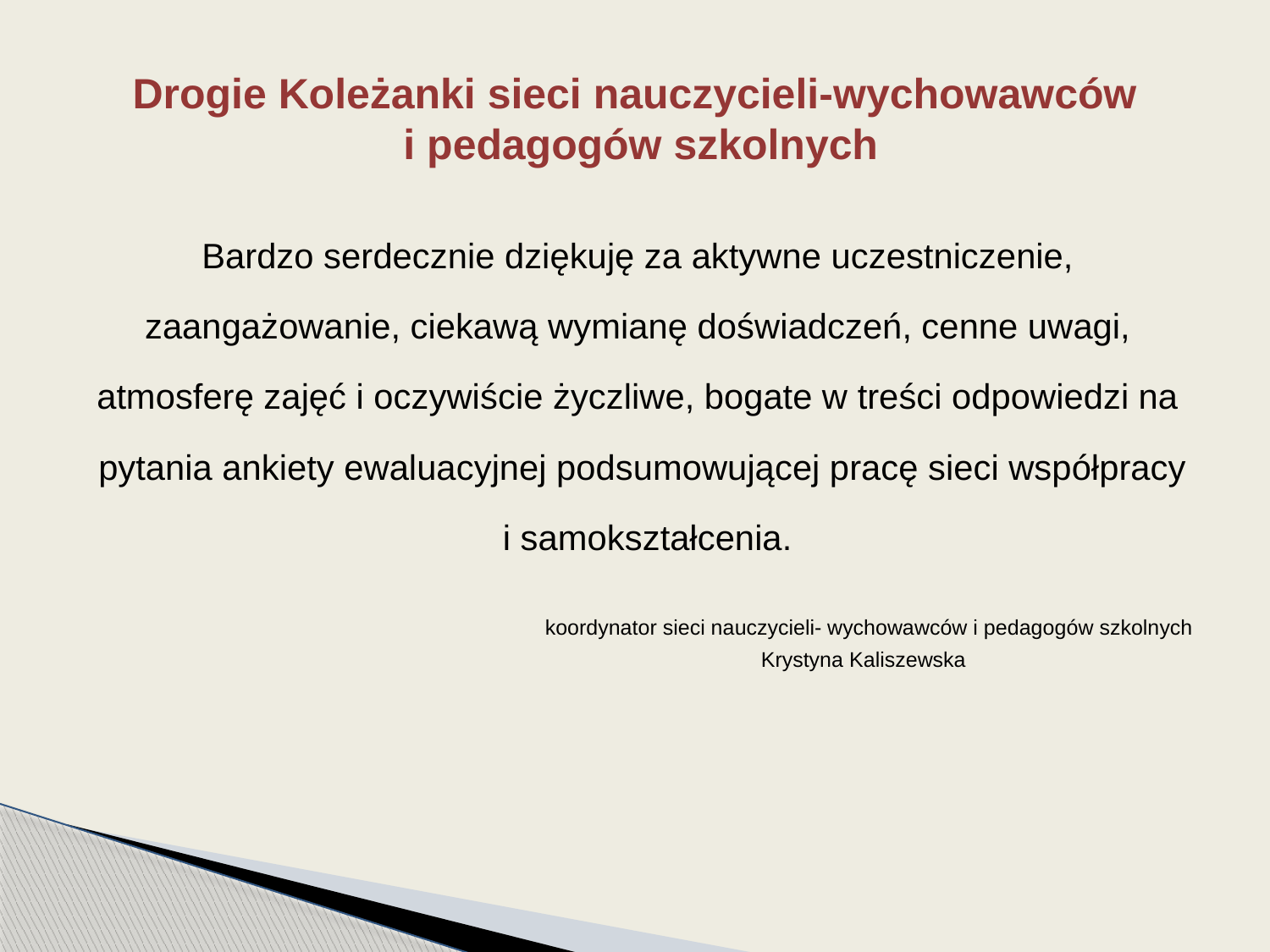

# Drogie Koleżanki sieci nauczycieli-wychowawców i pedagogów szkolnych
Bardzo serdecznie dziękuję za aktywne uczestniczenie,
zaangażowanie, ciekawą wymianę doświadczeń, cenne uwagi,
atmosferę zajęć i oczywiście życzliwe, bogate w treści odpowiedzi na
pytania ankiety ewaluacyjnej podsumowującej pracę sieci współpracy
 i samokształcenia.

koordynator sieci nauczycieli- wychowawców i pedagogów szkolnych
                                                                                                                 Krystyna Kaliszewska